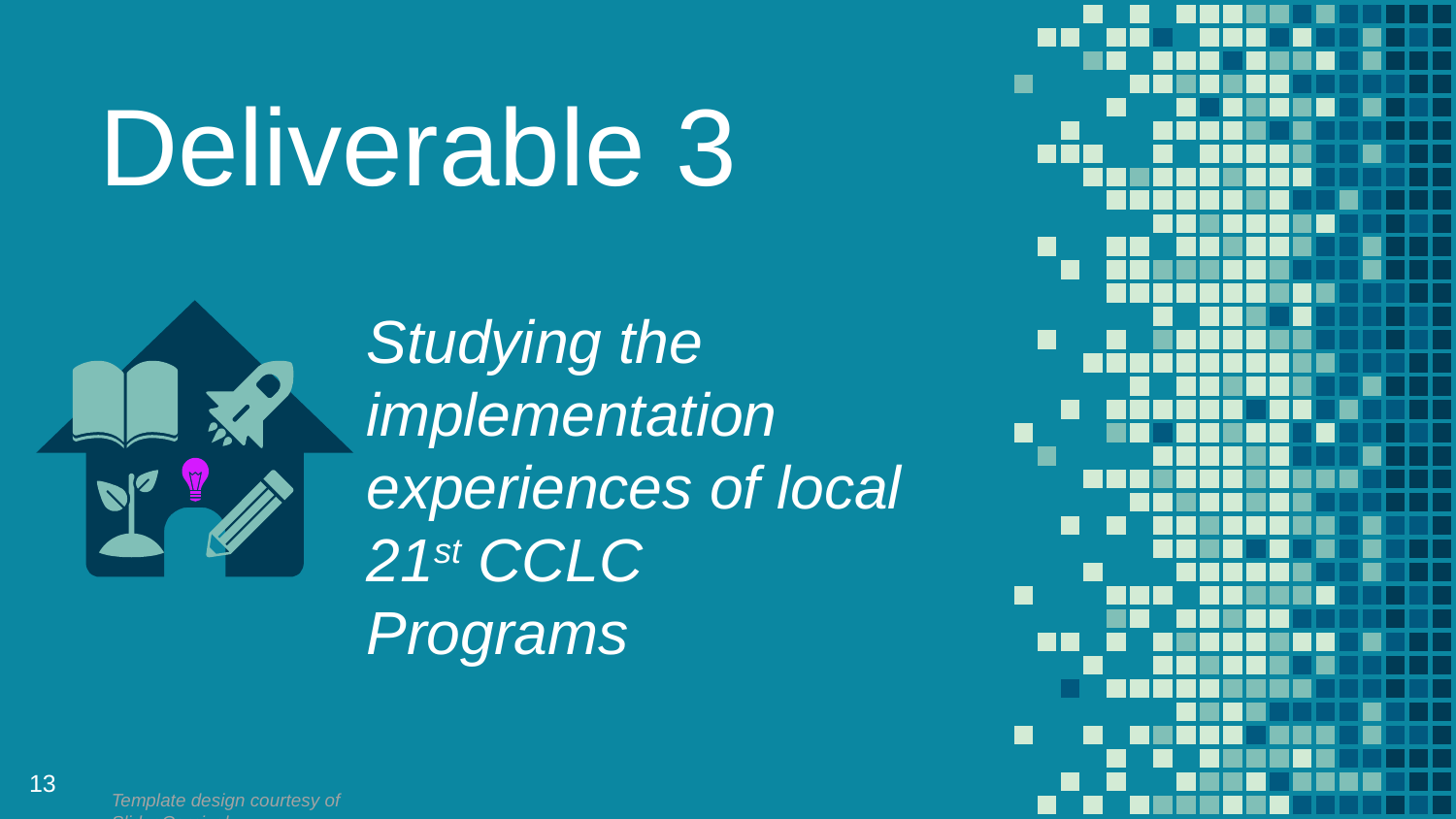

Deliverable 3
Studying the implementation experiences of local 21st CCLC Programs

13